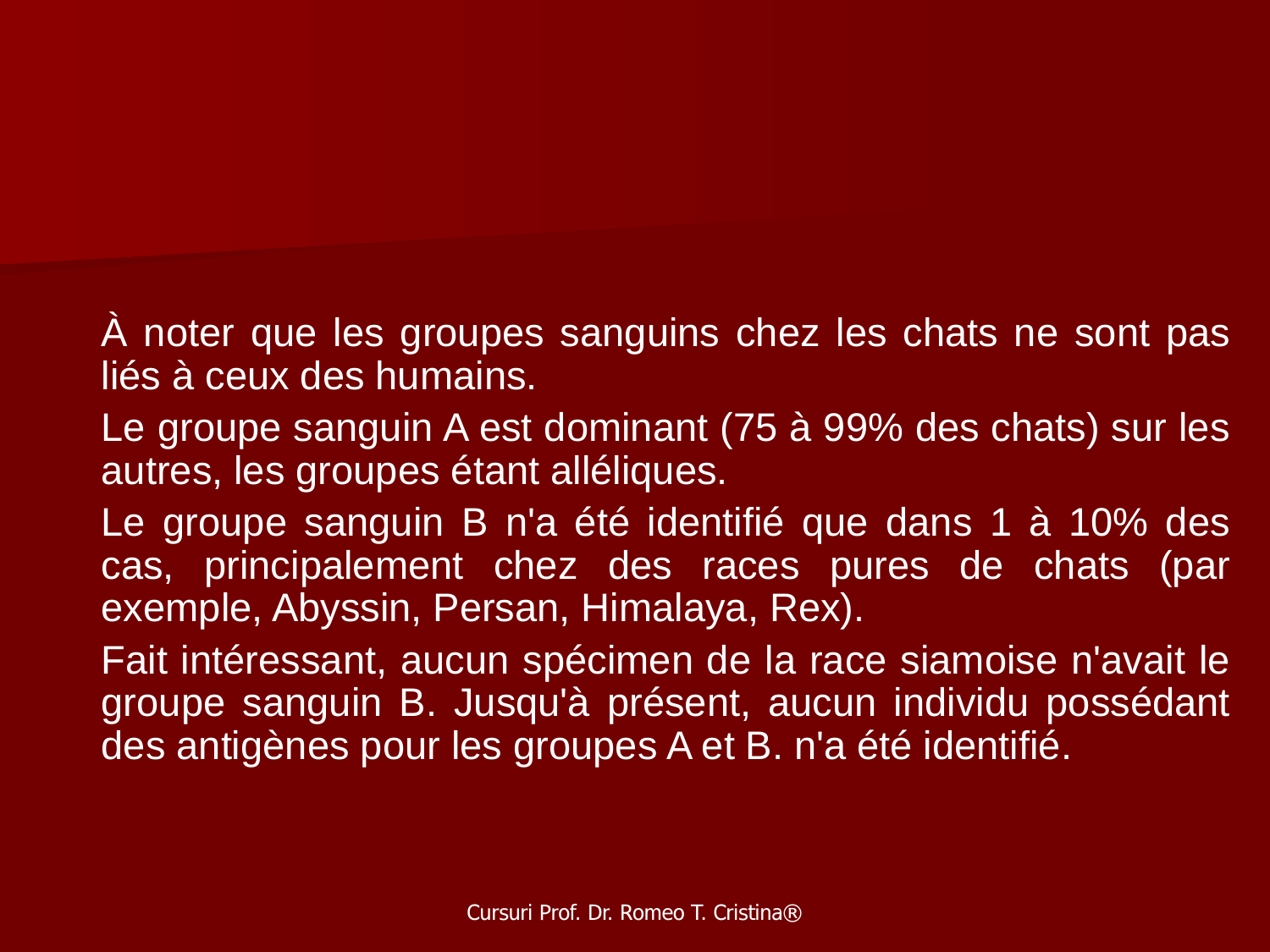

À noter que les groupes sanguins chez les chats ne sont pas liés à ceux des humains.
Le groupe sanguin A est dominant (75 à 99% des chats) sur les autres, les groupes étant alléliques.
Le groupe sanguin B n'a été identifié que dans 1 à 10% des cas, principalement chez des races pures de chats (par exemple, Abyssin, Persan, Himalaya, Rex).
Fait intéressant, aucun spécimen de la race siamoise n'avait le groupe sanguin B. Jusqu'à présent, aucun individu possédant des antigènes pour les groupes A et B. n'a été identifié.
Cursuri Prof. Dr. Romeo T. Cristina®